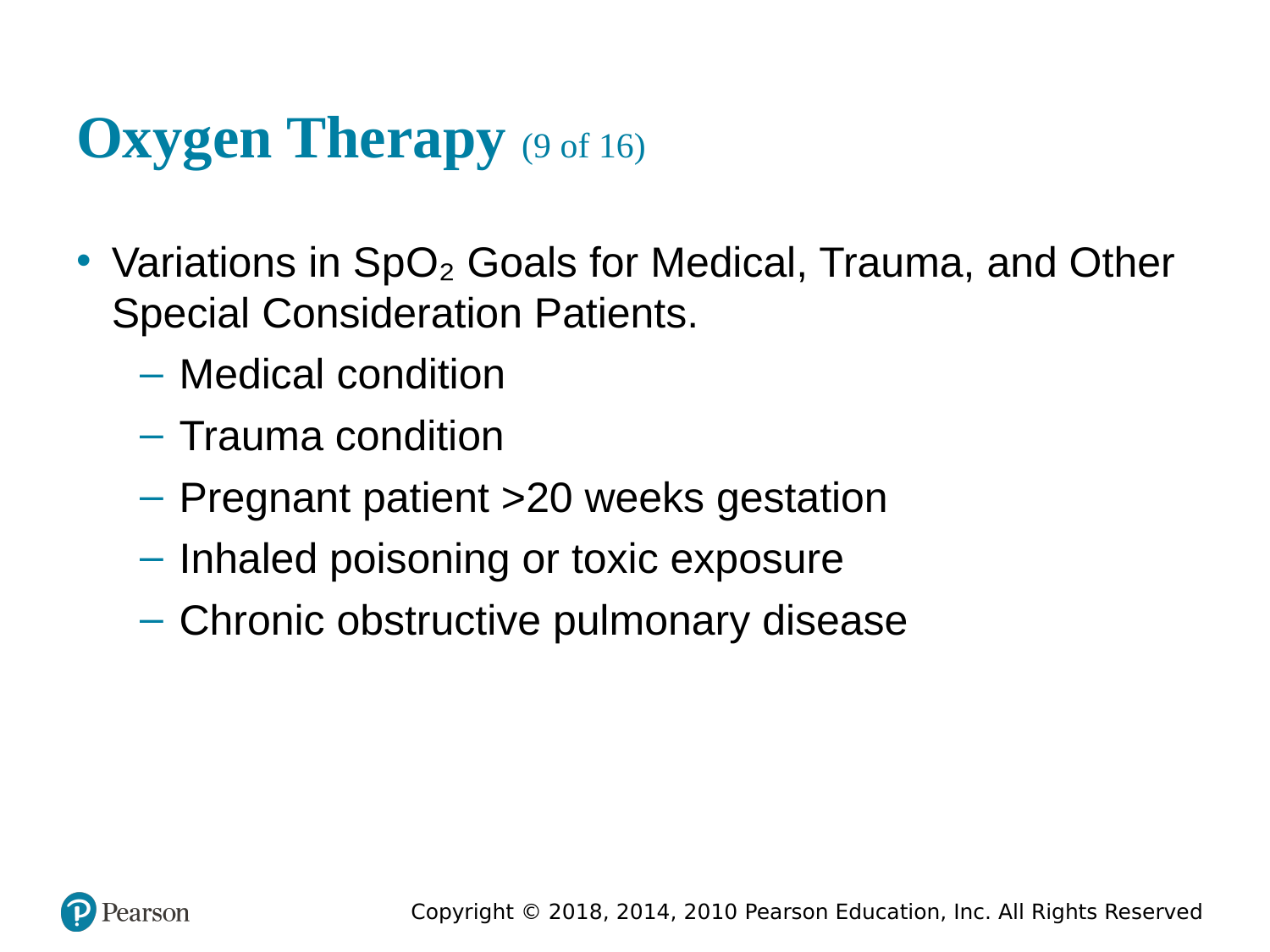

# Oxygen Therapy (9 of 16)
Variations in S p O₂ Goals for Medical, Trauma, and Other Special Consideration Patients.
Medical condition
Trauma condition
Pregnant patient >20 weeks gestation
Inhaled poisoning or toxic exposure
Chronic obstructive pulmonary disease